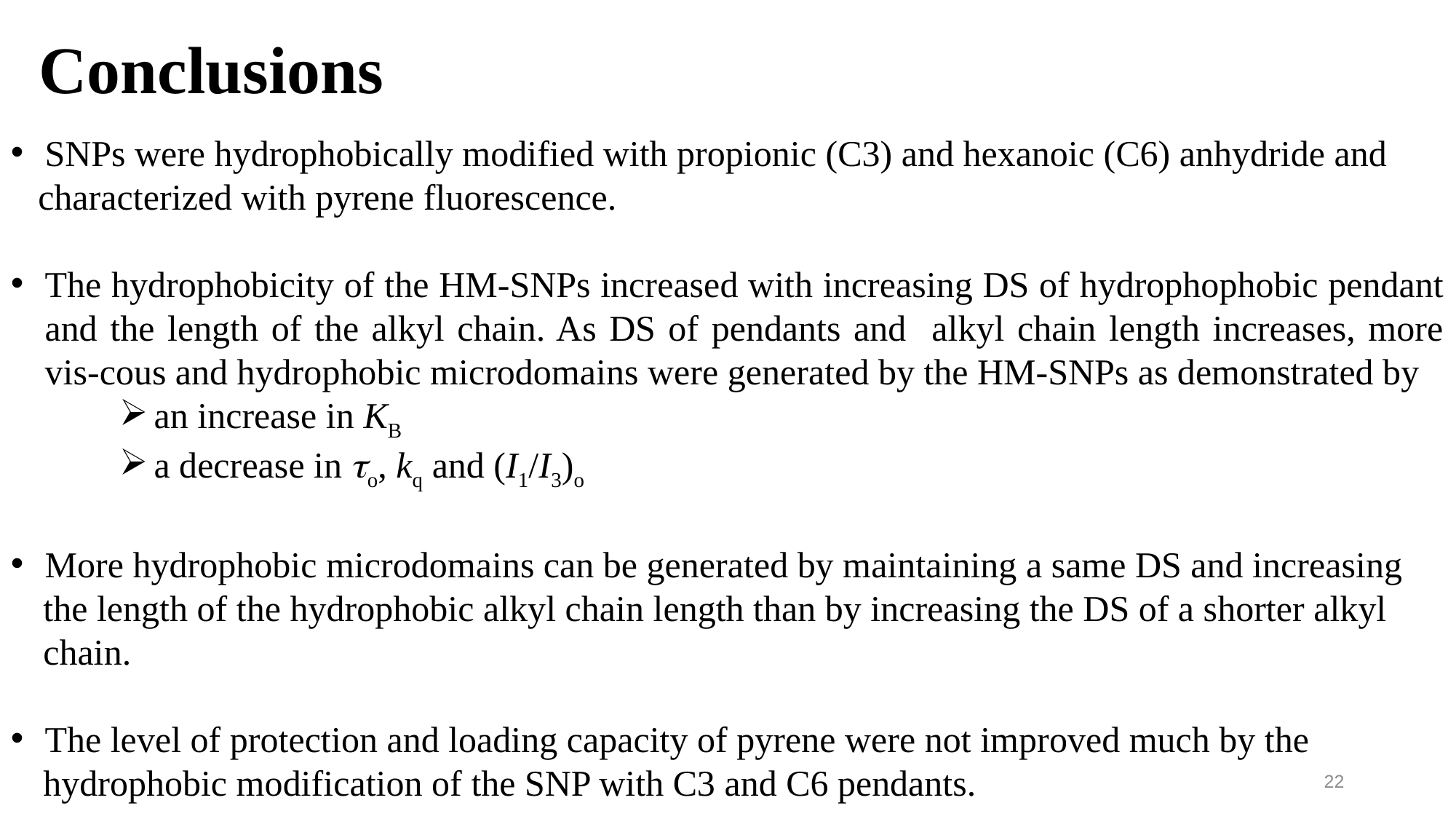

# Conclusions

SNPs were hydrophobically modified with propionic (C3) and hexanoic (C6) anhydride and
   characterized with pyrene fluorescence.

The hydrophobicity of the HM-SNPs increased with increasing DS of hydrophophobic pendant and the length of the alkyl chain. As DS of pendants and  alkyl chain length increases, more vis-cous and hydrophobic microdomains were generated by the HM-SNPs as demonstrated by
an increase in KB
a decrease in τo, kq and (I1/I3)o

More hydrophobic microdomains can be generated by maintaining a same DS and increasing
the length of the hydrophobic alkyl chain length than by increasing the DS of a shorter alkyl
chain.

The level of protection and loading capacity of pyrene were not improved much by the
hydrophobic modification of the SNP with C3 and C6 pendants.

22